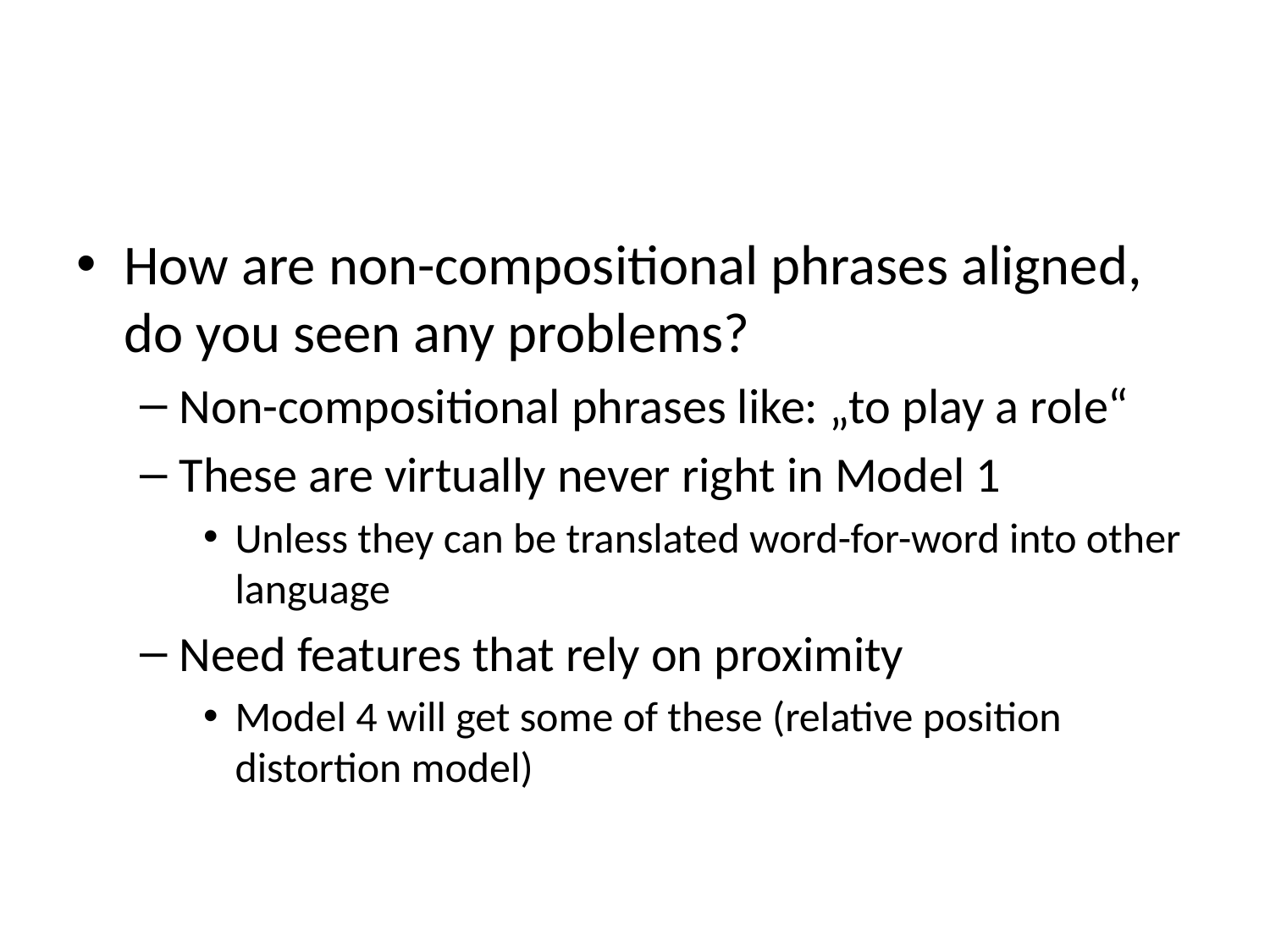

#
How are non-compositional phrases aligned, do you seen any problems?
Non-compositional phrases like: „to play a role“
These are virtually never right in Model 1
Unless they can be translated word-for-word into other language
Need features that rely on proximity
Model 4 will get some of these (relative position distortion model)